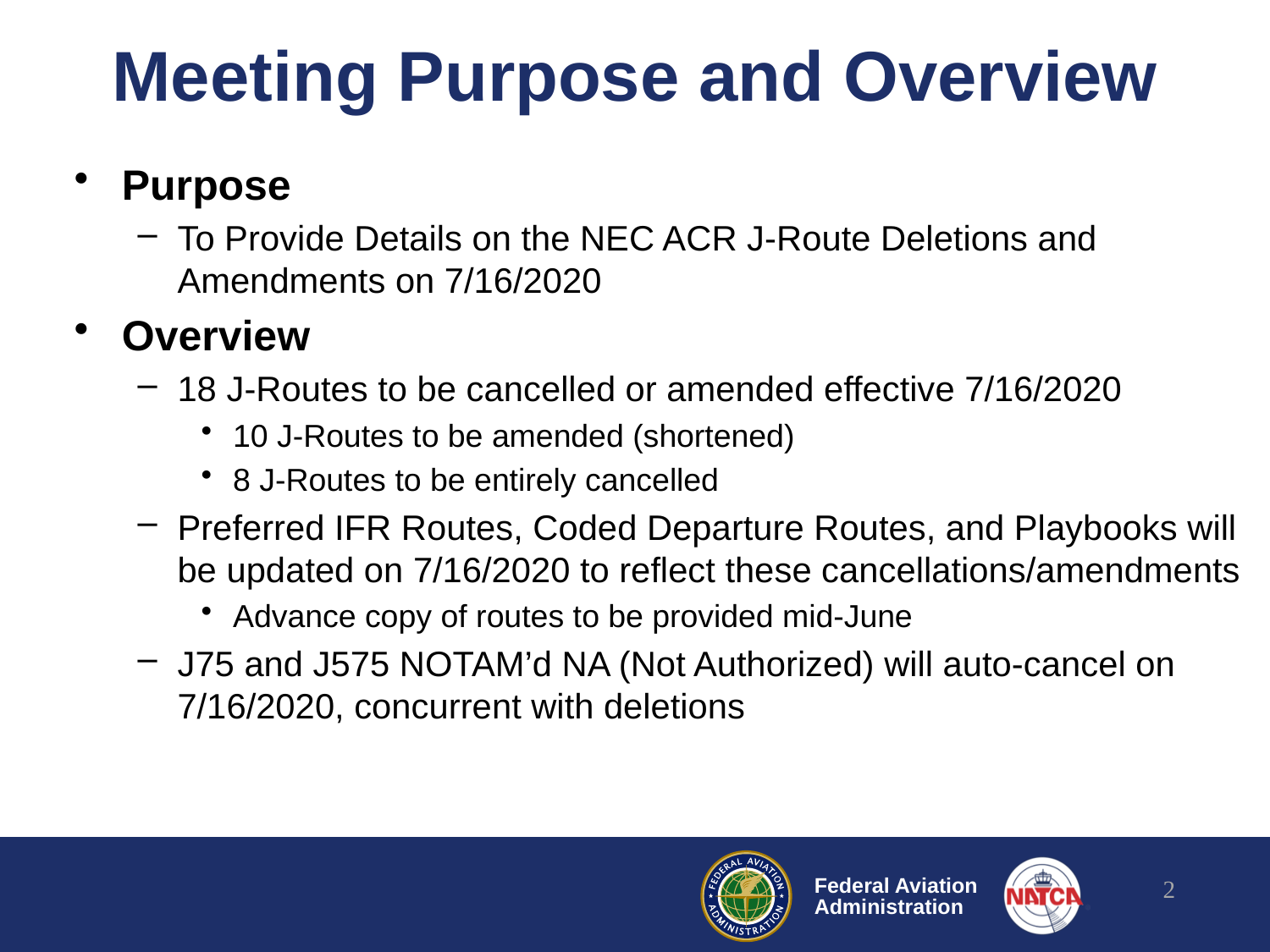

# Meeting Purpose and Overview
Purpose
To Provide Details on the NEC ACR J-Route Deletions and Amendments on 7/16/2020
Overview
18 J-Routes to be cancelled or amended effective 7/16/2020
10 J-Routes to be amended (shortened)
8 J-Routes to be entirely cancelled
Preferred IFR Routes, Coded Departure Routes, and Playbooks will be updated on 7/16/2020 to reflect these cancellations/amendments
Advance copy of routes to be provided mid-June
J75 and J575 NOTAM’d NA (Not Authorized) will auto-cancel on 7/16/2020, concurrent with deletions
2